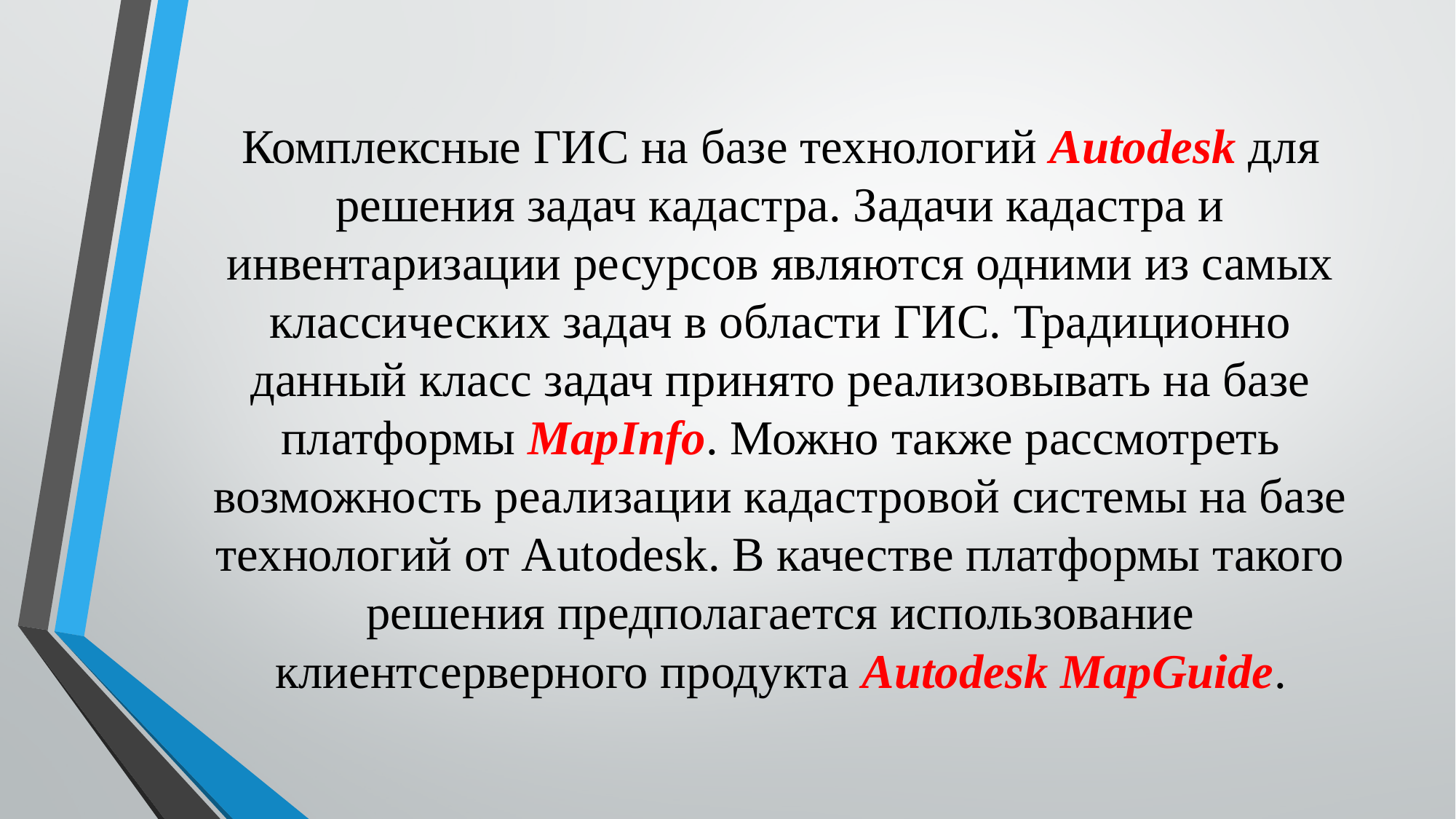

# Комплексные ГИС на базе технологий Autodesk для решения задач кадастра. Задачи кадастра и инвентаризации ресурсов являются одними из самых классических задач в области ГИС. Традиционно данный класс задач принято реализовывать на базе платформы MapInfo. Можно также рассмотреть возможность реализации кадастровой системы на базе технологий от Autodesk. В качестве платформы такого решения предполагается использование клиентсерверного продукта Autodesk MapGuide.